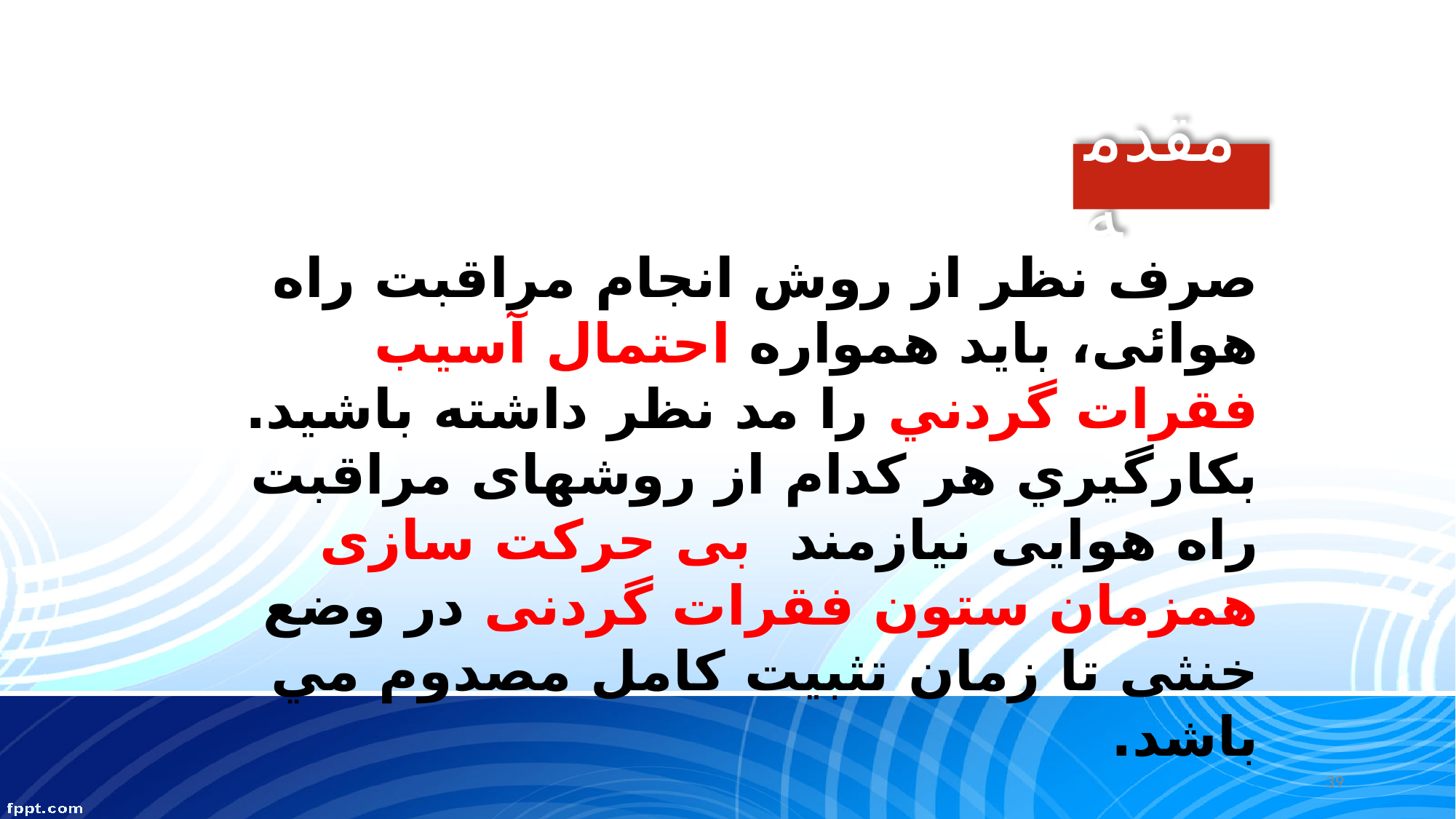

مقدمه
صرف نظر از روش انجام مراقبت راه هوائی، باید همواره احتمال آسيب فقرات گردني را مد نظر داشته باشید.
بكارگيري هر كدام از روشهای مراقبت راه هوايی نیازمند  بی حرکت سازی همزمان ستون فقرات گردنی در وضع خنثی تا زمان تثبیت کامل مصدوم مي باشد.
39